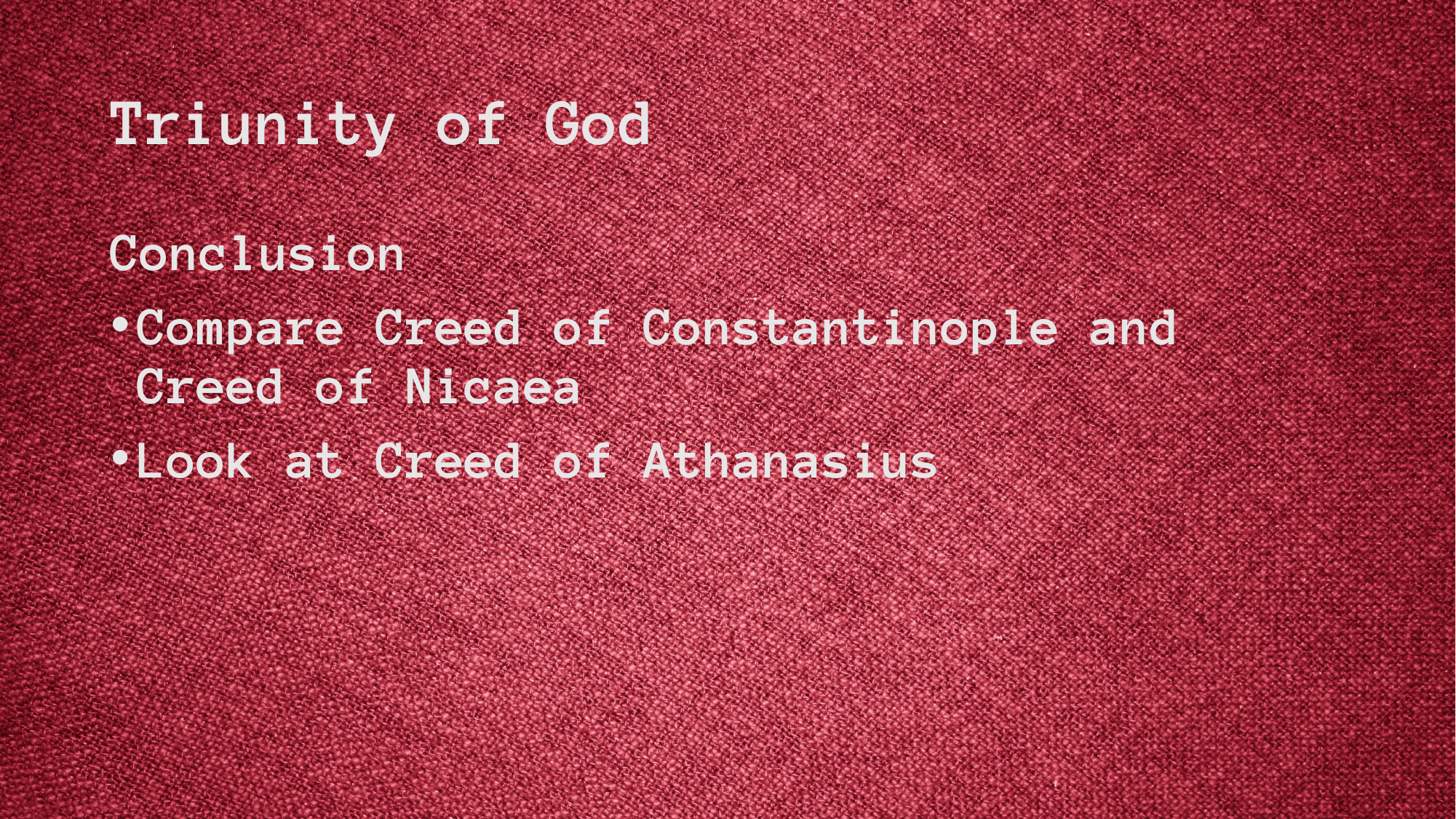

# Triunity of God
Conclusion
Compare Creed of Constantinople and Creed of Nicaea
Look at Creed of Athanasius